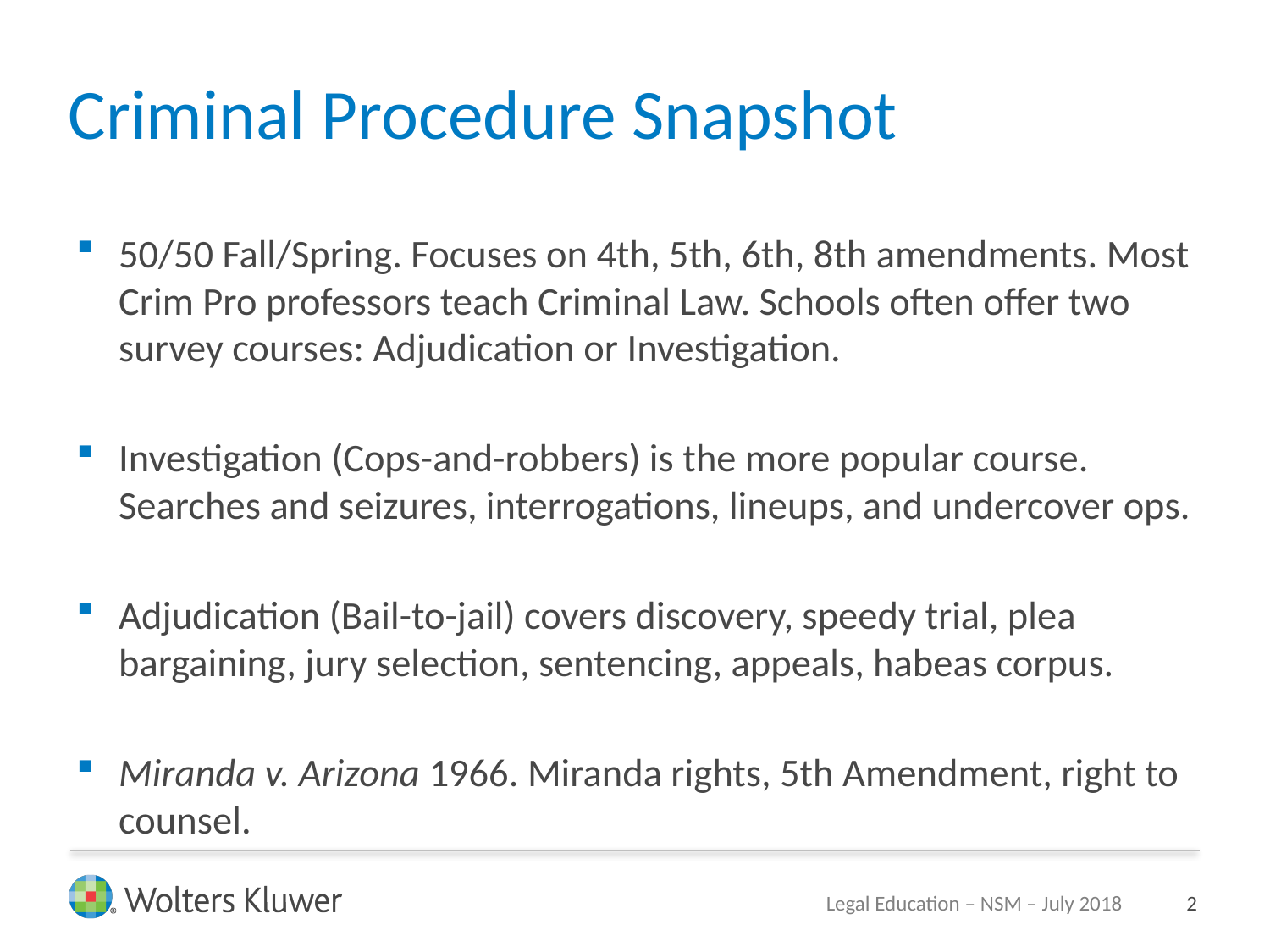

# Criminal Procedure Snapshot
50/50 Fall/Spring. Focuses on 4th, 5th, 6th, 8th amendments. Most Crim Pro professors teach Criminal Law. Schools often offer two survey courses: Adjudication or Investigation.

Investigation (Cops-and-robbers) is the more popular course. Searches and seizures, interrogations, lineups, and undercover ops.

Adjudication (Bail-to-jail) covers discovery, speedy trial, plea bargaining, jury selection, sentencing, appeals, habeas corpus.

Miranda v. Arizona 1966. Miranda rights, 5th Amendment, right to counsel.

Legal Education – NSM – July 2018
2